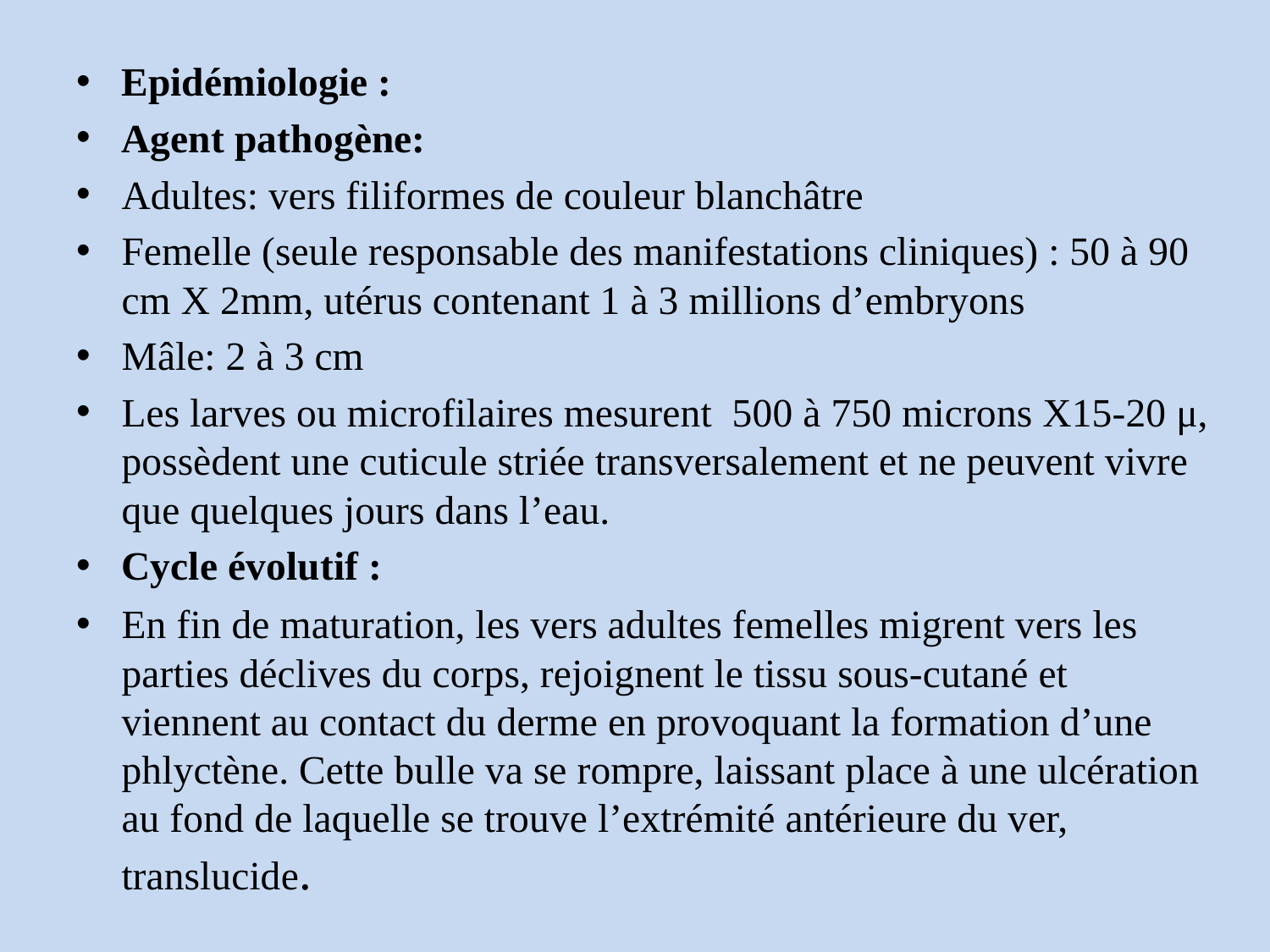

Epidémiologie :
Agent pathogène:
Adultes: vers filiformes de couleur blanchâtre
Femelle (seule responsable des manifestations cliniques) : 50 à 90 cm X 2mm, utérus contenant 1 à 3 millions d’embryons
Mâle: 2 à 3 cm
Les larves ou microfilaires mesurent  500 à 750 microns X15-20 μ, possèdent une cuticule striée transversalement et ne peuvent vivre que quelques jours dans l’eau.
Cycle évolutif :
En fin de maturation, les vers adultes femelles migrent vers les parties déclives du corps, rejoignent le tissu sous-cutané et viennent au contact du derme en provoquant la formation d’une phlyctène. Cette bulle va se rompre, laissant place à une ulcération au fond de laquelle se trouve l’extrémité antérieure du ver, translucide.